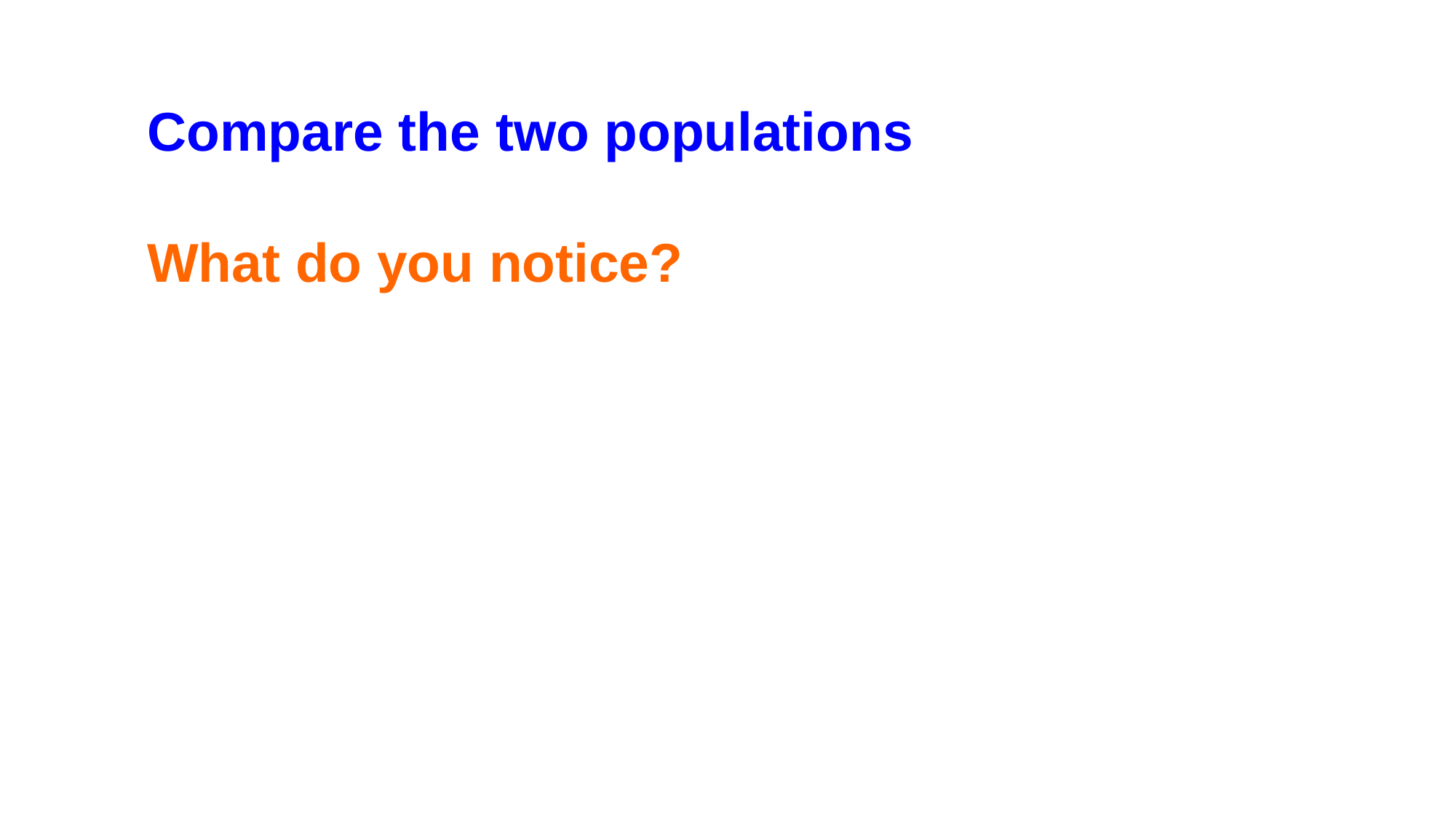

Compare the two populations

What do you notice?